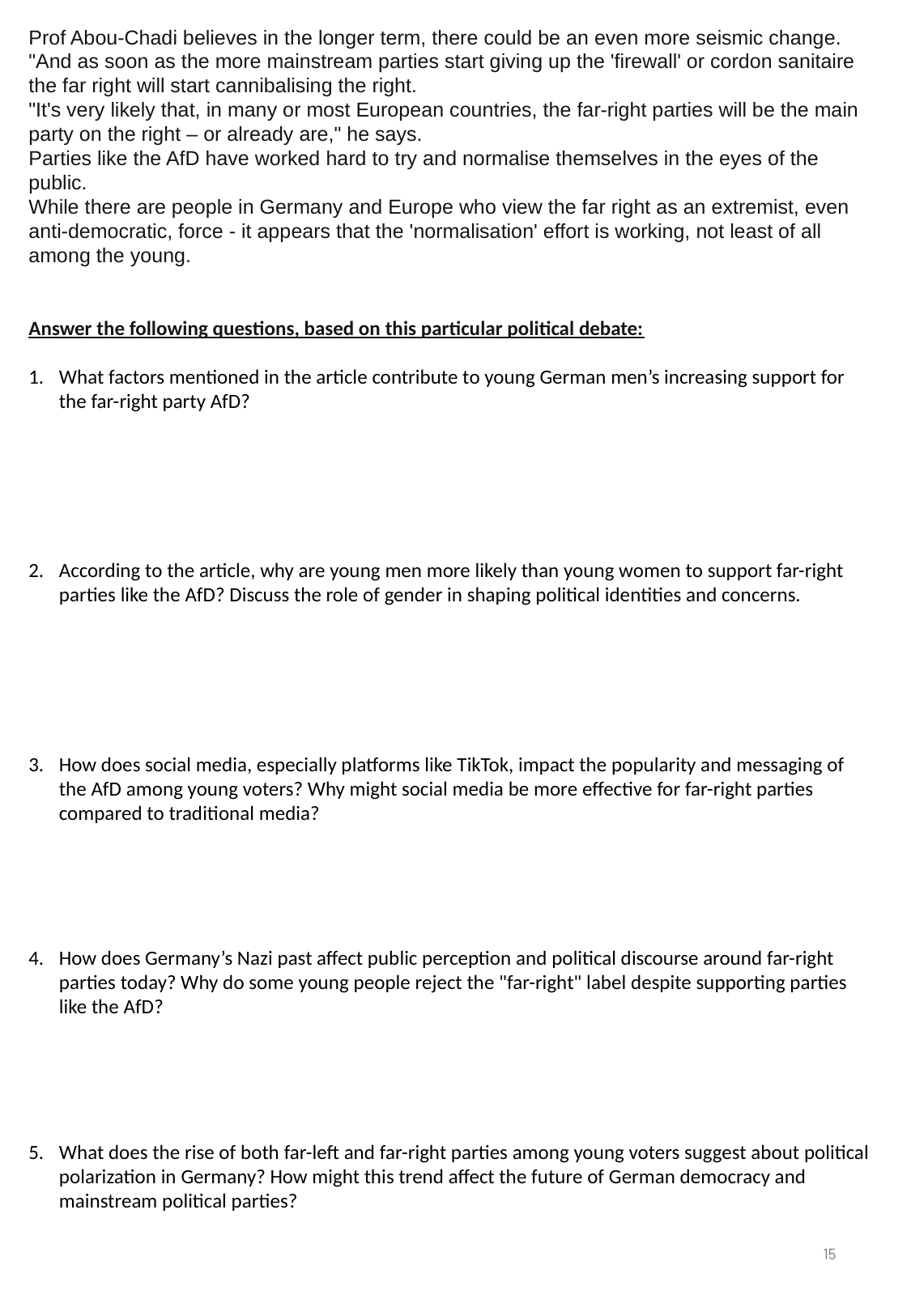

Prof Abou-Chadi believes in the longer term, there could be an even more seismic change.
"And as soon as the more mainstream parties start giving up the 'firewall' or cordon sanitaire the far right will start cannibalising the right.
"It's very likely that, in many or most European countries, the far-right parties will be the main party on the right – or already are," he says.
Parties like the AfD have worked hard to try and normalise themselves in the eyes of the public.
While there are people in Germany and Europe who view the far right as an extremist, even anti-democratic, force - it appears that the 'normalisation' effort is working, not least of all among the young.

Answer the following questions, based on this particular political debate:

What factors mentioned in the article contribute to young German men’s increasing support for the far-right party AfD?

According to the article, why are young men more likely than young women to support far-right parties like the AfD? Discuss the role of gender in shaping political identities and concerns.

How does social media, especially platforms like TikTok, impact the popularity and messaging of the AfD among young voters? Why might social media be more effective for far-right parties compared to traditional media?

How does Germany’s Nazi past affect public perception and political discourse around far-right parties today? Why do some young people reject the "far-right" label despite supporting parties like the AfD?

What does the rise of both far-left and far-right parties among young voters suggest about political polarization in Germany? How might this trend affect the future of German democracy and mainstream political parties?
15